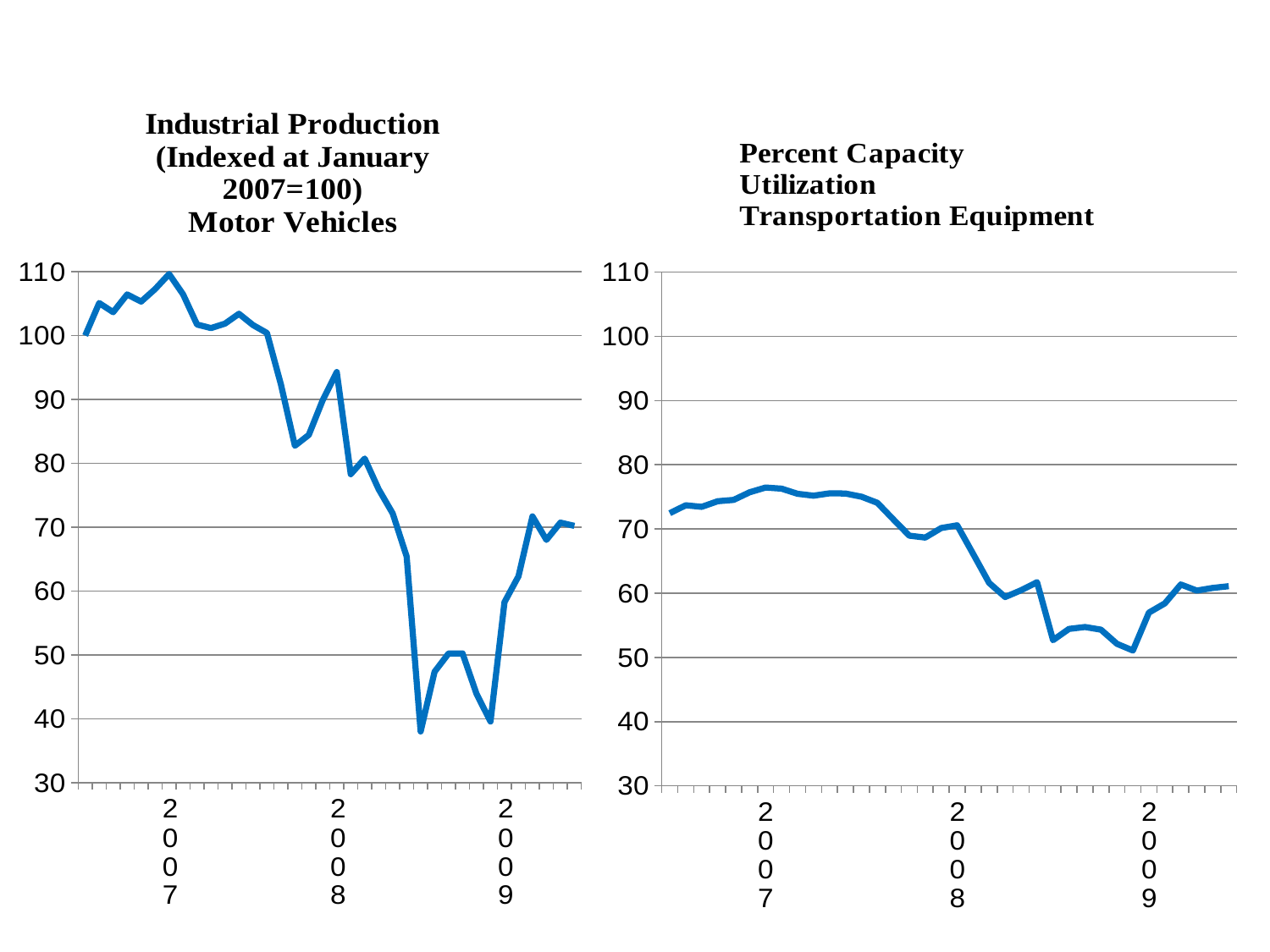

### Chart

| Category |  |
|---|---|
|  | 72.45420000000017 |
|  | 73.69249999999998 |
|  | 73.4468 |
|  | 74.3161 |
|  | 74.5317 |
|  | 75.70879999999998 |
| 2007 | 76.45370000000001 |
|  | 76.2806 |
|  | 75.4812000000002 |
|  | 75.17979999999996 |
|  | 75.5491 |
|  | 75.5275 |
|  | 75.0261 |
|  | 74.0675 |
|  | 71.495 |
|  | 68.9575 |
|  | 68.65849999999999 |
|  | 70.15009999999998 |
| 2008 | 70.5678 |
|  | 66.1032 |
|  | 61.595900000000086 |
|  | 59.400400000000005 |
|  | 60.453 |
|  | 61.718100000000085 |
|  | 52.6878 |
|  | 54.437000000000005 |
|  | 54.72680000000001 |
|  | 54.3198 |
|  | 52.120100000000086 |
|  | 51.07290000000001 |
| 2009 | 56.969800000000006 |
|  | 58.4166 |
|  | 61.35679999999999 |
|  | 60.4015 |
|  | 60.8163 |
|  | 61.0884 |

### Chart

| Category |  |
|---|---|
|  | 100.0 |
|  | 105.09540835369128 |
|  | 103.66481321254071 |
|  | 106.44616076275803 |
|  | 105.32200054288786 |
|  | 107.27629190418024 |
| 2007 | 109.64071830890335 |
|  | 106.46641303610222 |
|  | 101.73596973398475 |
|  | 101.17601028094461 |
|  | 101.87243400515727 |
|  | 103.41372743621066 |
|  | 101.65432444353964 |
|  | 100.40748422231289 |
|  | 92.36913426302931 |
|  | 82.74474501221495 |
|  | 84.44985918838239 |
|  | 89.92634958604779 |
| 2008 | 94.29108560667753 |
|  | 78.30451360613463 |
|  | 80.7477224144951 |
|  | 75.92990804831726 |
|  | 72.15216985613434 |
|  | 65.40657233984798 |
|  | 38.00312584826276 |
|  | 47.361266625950044 |
|  | 50.22076038273615 |
|  | 50.226168057817574 |
|  | 43.886464271172464 |
|  | 39.570079227741545 |
| 2009 | 58.26176116313789 |
|  | 62.316669211454894 |
|  | 71.6923054085231 |
|  | 68.0105269408254 |
|  | 70.71203175895765 |
|  | 70.2010594801846 |